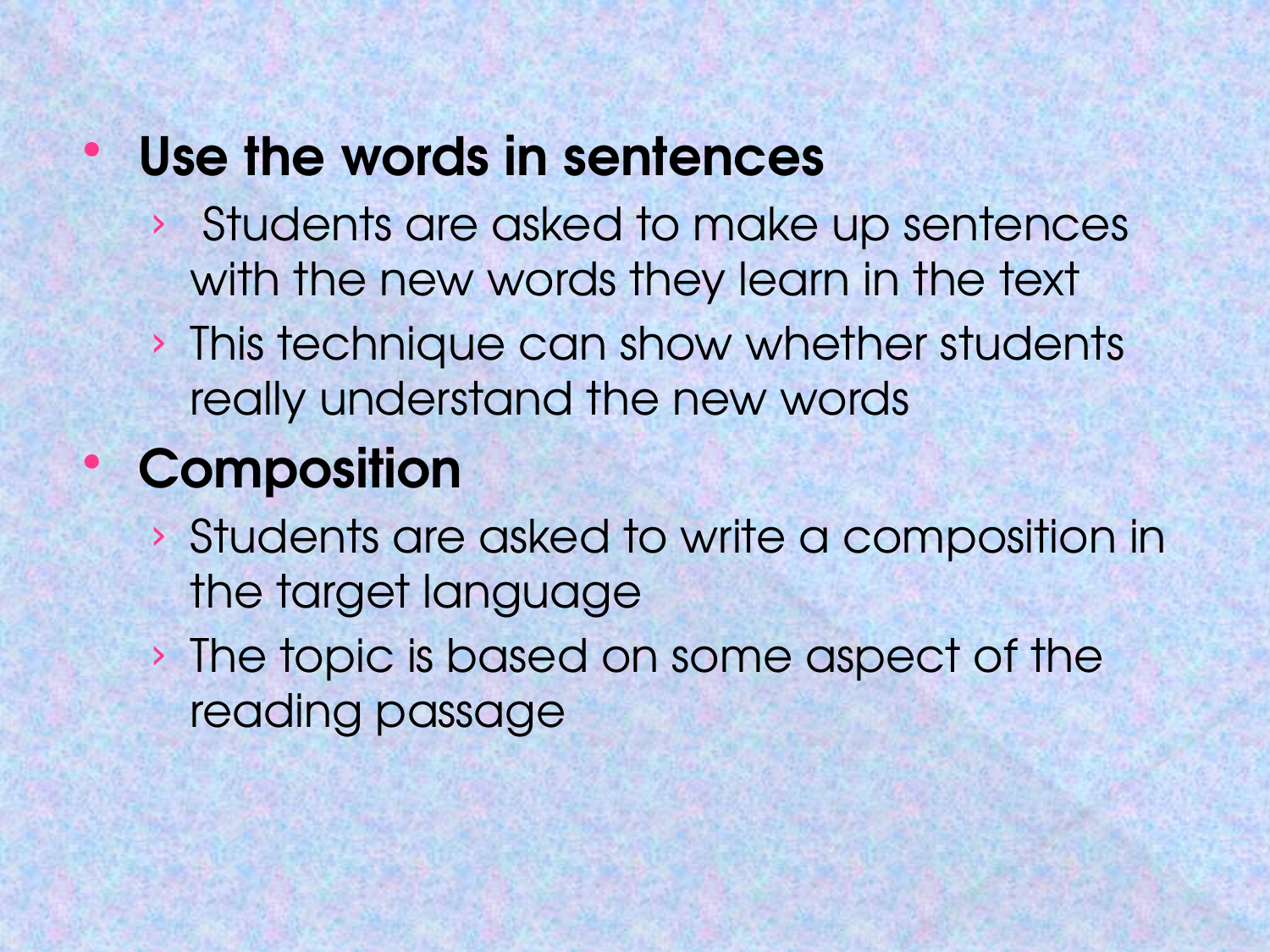

Use the words in sentences
 Students are asked to make up sentences with the new words they learn in the text
This technique can show whether students really understand the new words
Composition
Students are asked to write a composition in the target language
The topic is based on some aspect of the reading passage